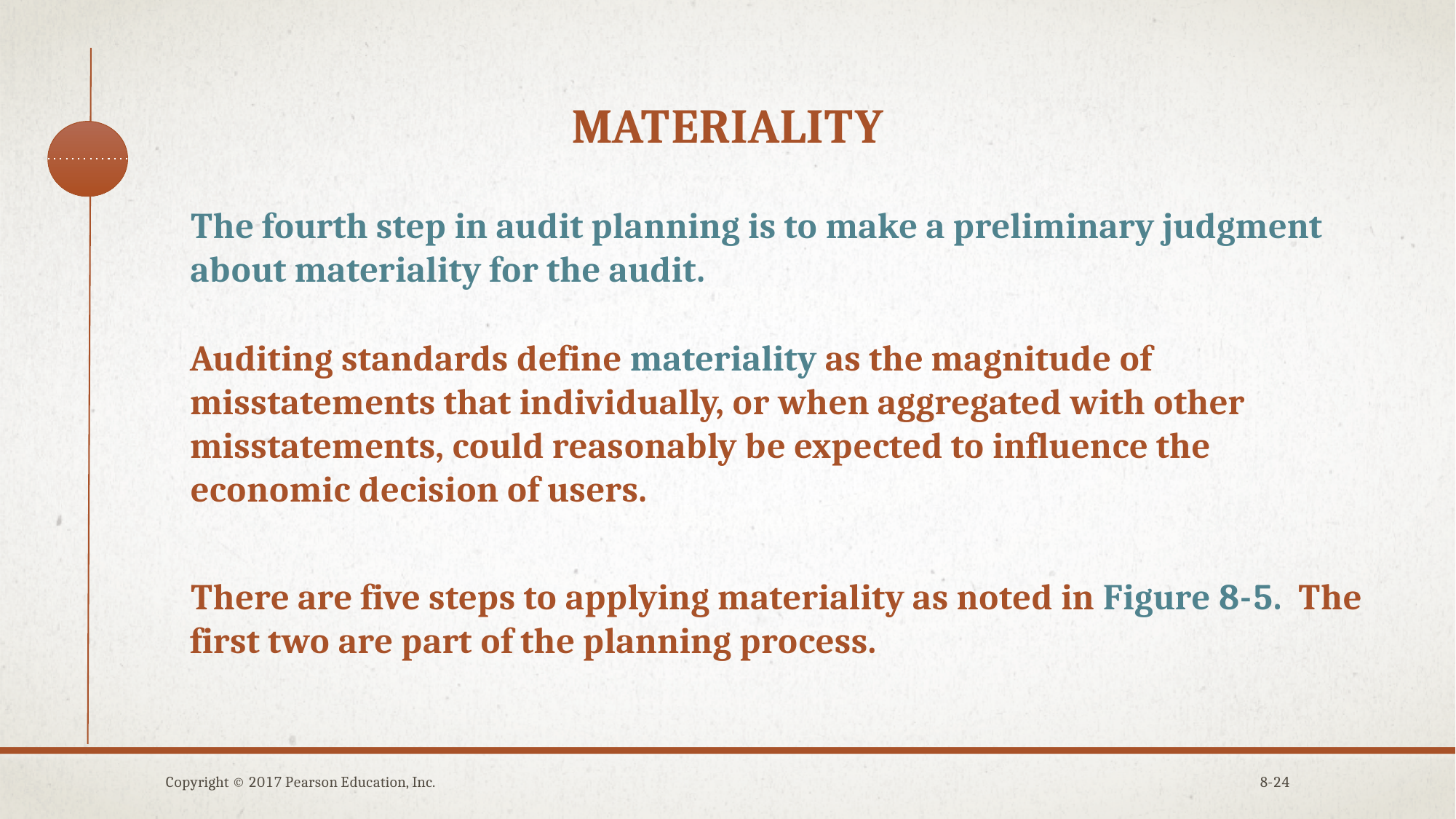

# Materiality

The fourth step in audit planning is to make a preliminary judgment about materiality for the audit.
Auditing standards define materiality as the magnitude of misstatements that individually, or when aggregated with other misstatements, could reasonably be expected to influence the economic decision of users.
There are five steps to applying materiality as noted in Figure 8-5.  The first two are part of the planning process.
Copyright © 2017 Pearson Education, Inc.
8-24